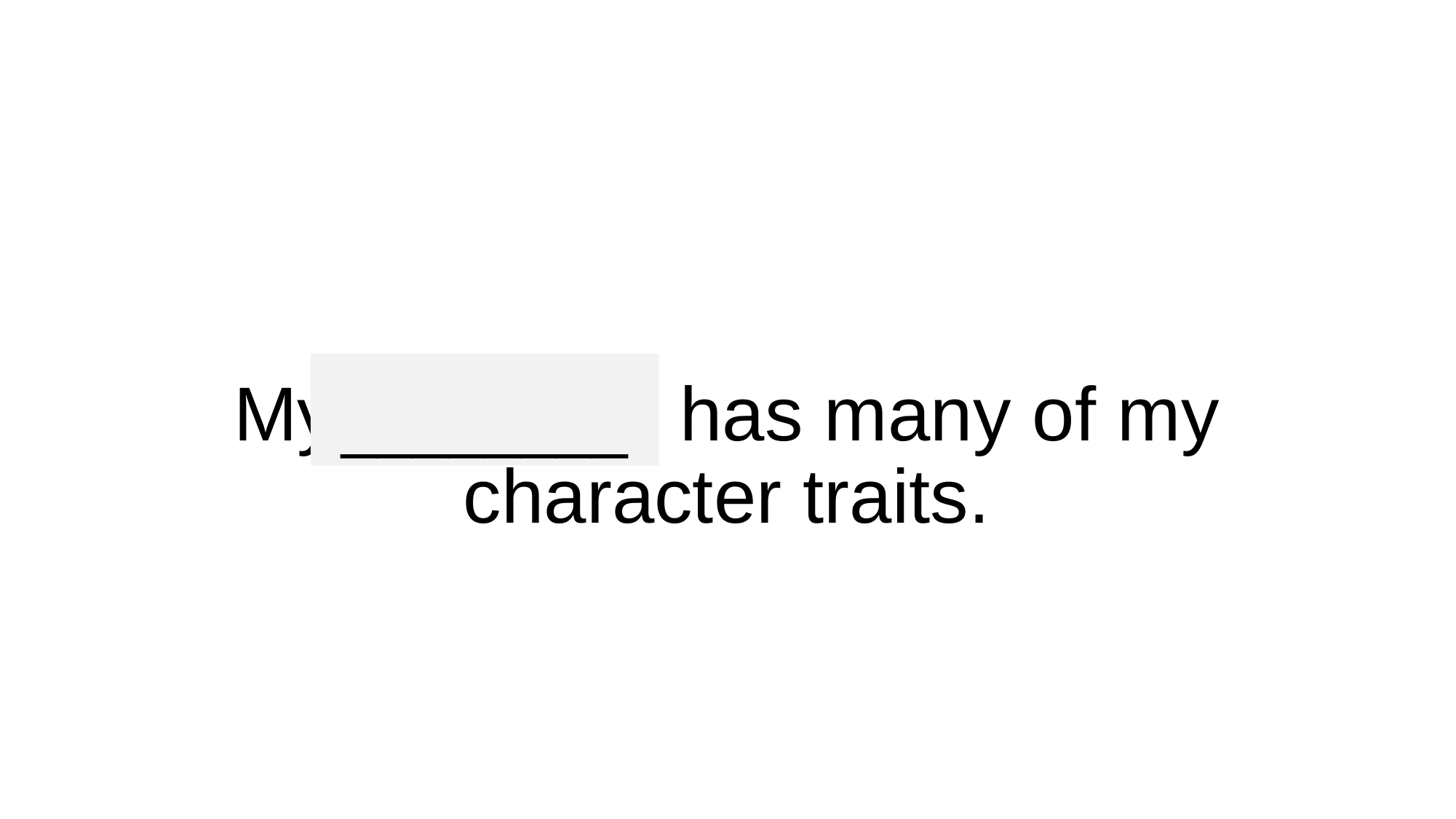

________
# My daughter has many of my character traits.